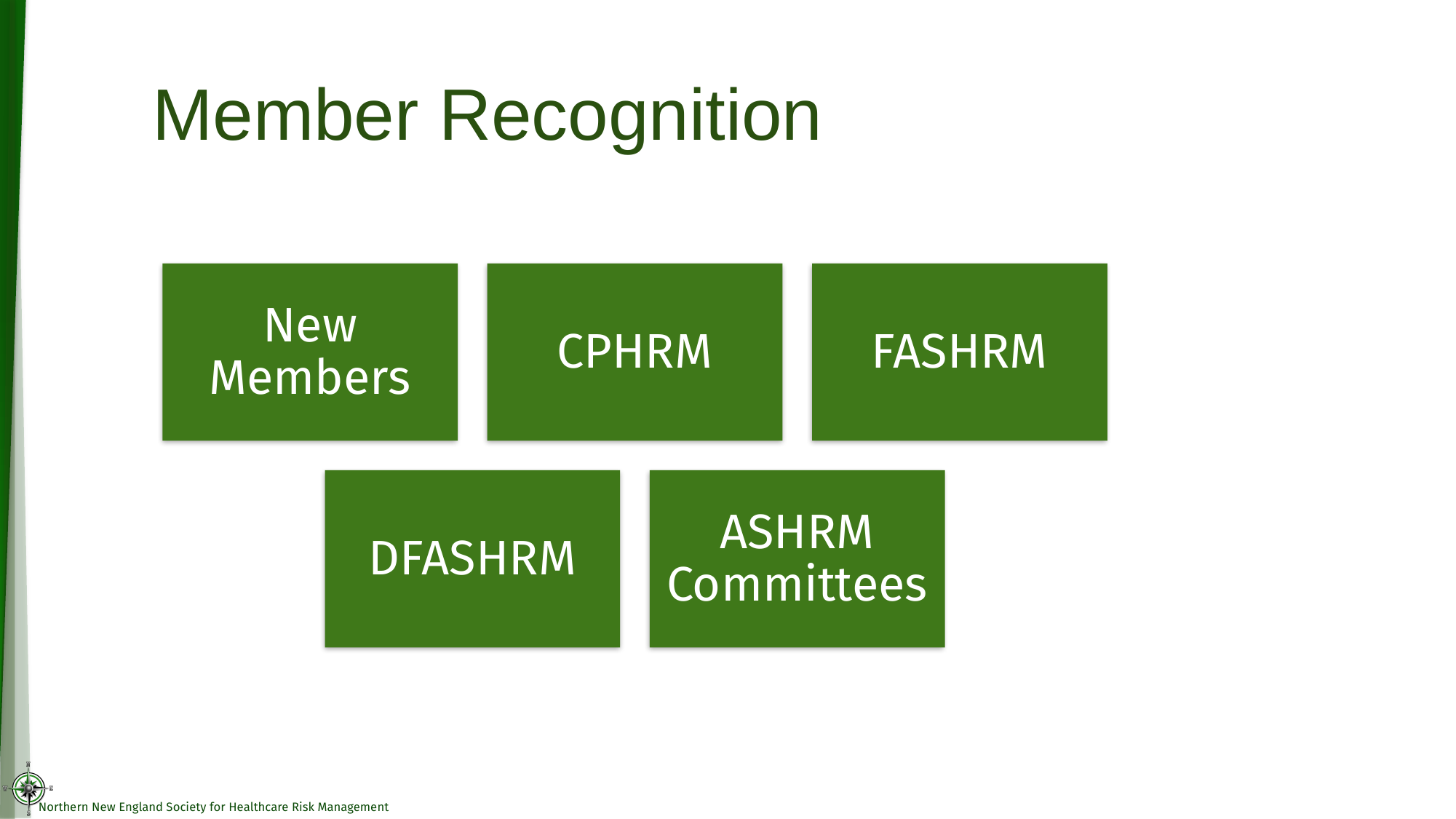

# Member Recognition
New Members
CPHRM
FASHRM
DFASHRM
ASHRM Committees